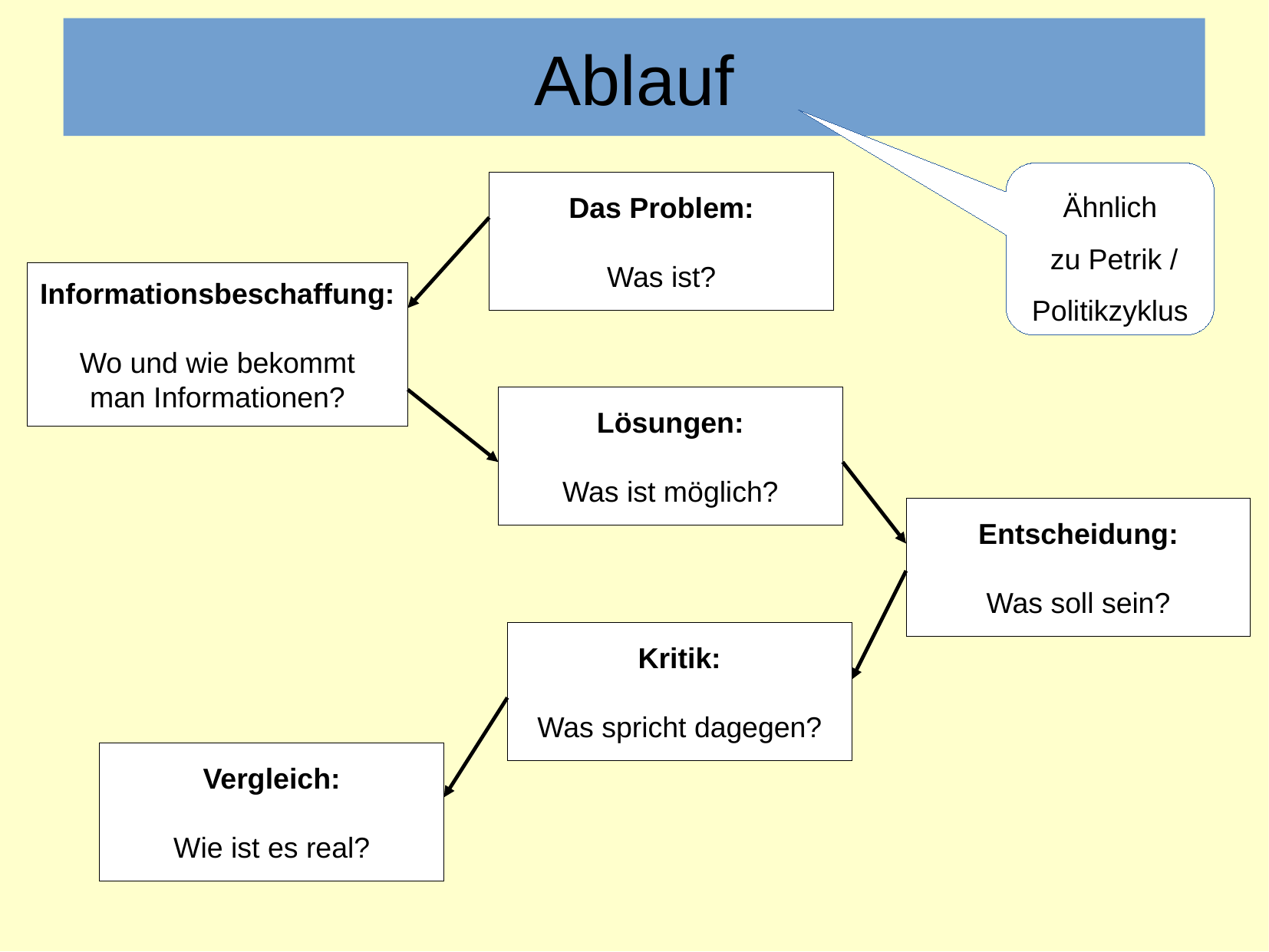

Ablauf
Ähnlich
 zu Petrik /
Politikzyklus
Das Problem:

Was ist?

Informationsbeschaffung:

Wo und wie bekommt
man Informationen?
Lösungen:

Was ist möglich?

Entscheidung:

Was soll sein?

Kritik:
Was spricht dagegen?

Vergleich:

Wie ist es real?